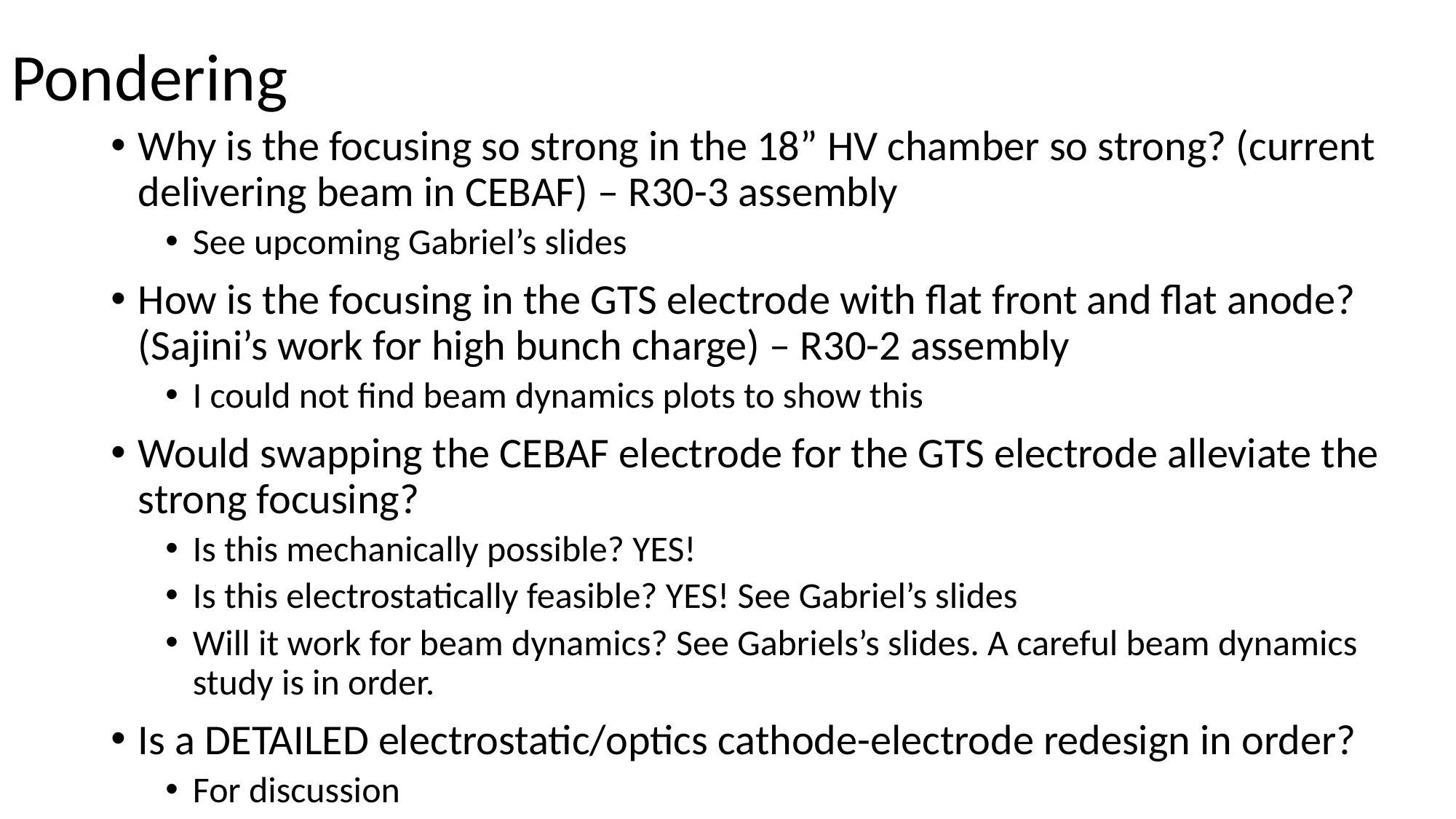

# Pondering
Why is the focusing so strong in the 18” HV chamber so strong? (current delivering beam in CEBAF) – R30-3 assembly
See upcoming Gabriel’s slides
How is the focusing in the GTS electrode with flat front and flat anode? (Sajini’s work for high bunch charge) – R30-2 assembly
I could not find beam dynamics plots to show this
Would swapping the CEBAF electrode for the GTS electrode alleviate the strong focusing?
Is this mechanically possible? YES!
Is this electrostatically feasible? YES! See Gabriel’s slides
Will it work for beam dynamics? See Gabriels’s slides. A careful beam dynamics study is in order.
Is a DETAILED electrostatic/optics cathode-electrode redesign in order?
For discussion